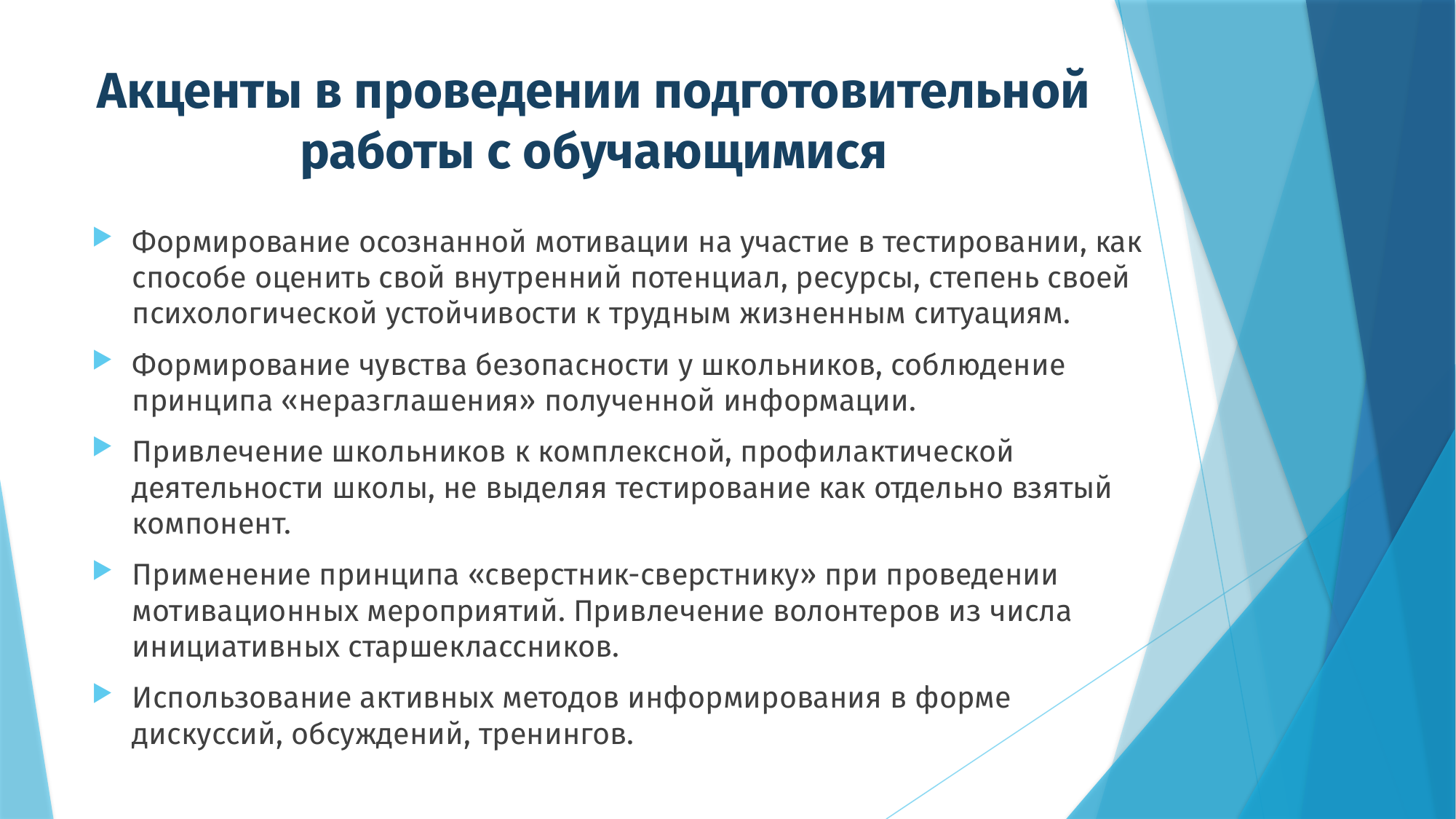

# Акценты в проведении подготовительной работы с обучающимися
Формирование осознанной мотивации на участие в тестировании, как способе оценить свой внутренний потенциал, ресурсы, степень своей психологической устойчивости к трудным жизненным ситуациям.
Формирование чувства безопасности у школьников, соблюдение принципа «неразглашения» полученной информации.
Привлечение школьников к комплексной, профилактической деятельности школы, не выделяя тестирование как отдельно взятый компонент.
Применение принципа «сверстник-сверстнику» при проведении мотивационных мероприятий. Привлечение волонтеров из числа инициативных старшеклассников.
Использование активных методов информирования в форме дискуссий, обсуждений, тренингов.